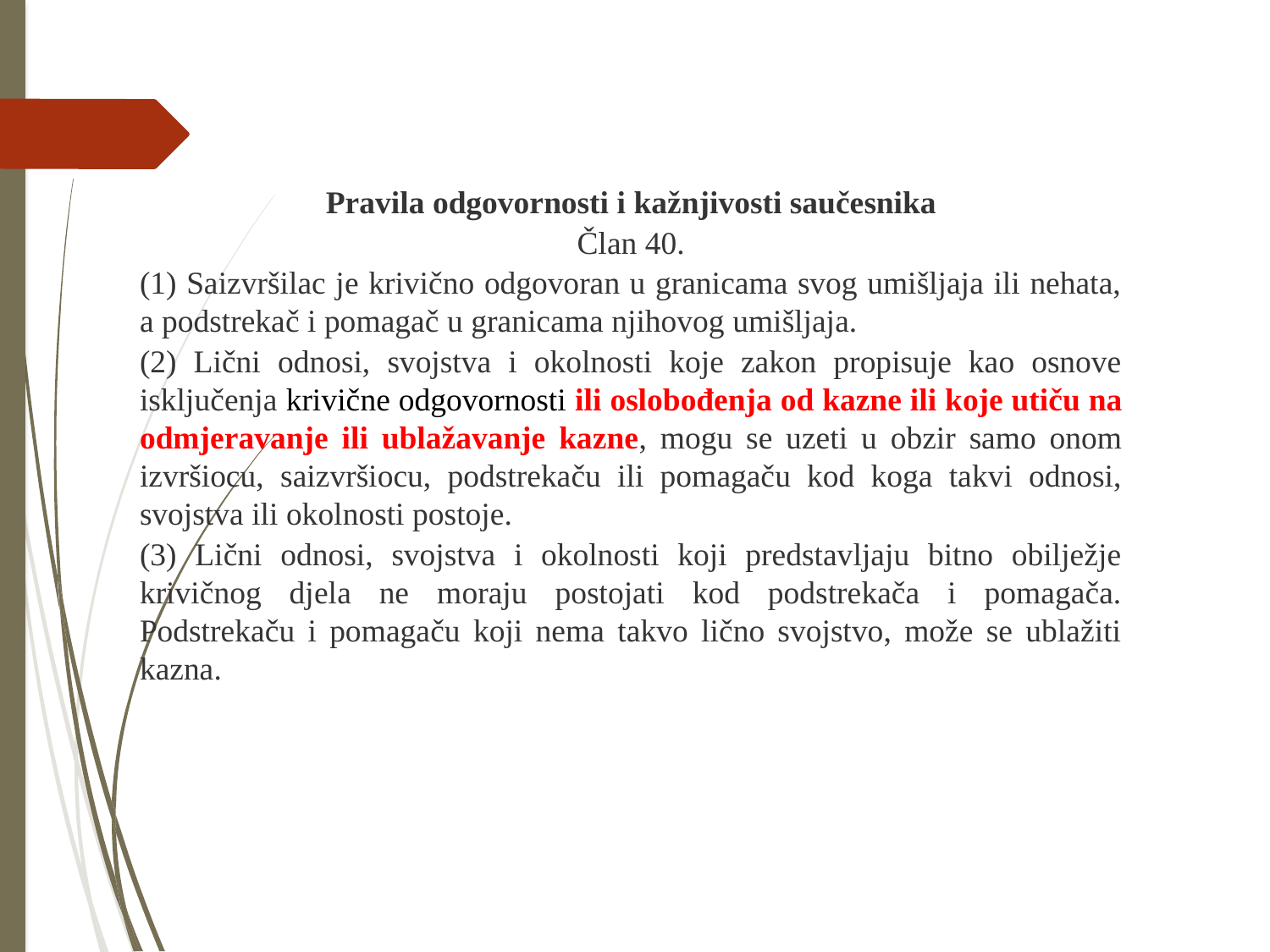

Pravila odgovornosti i kažnjivosti saučesnika
Član 40.
(1) Saizvršilac je krivično odgovoran u granicama svog umišljaja ili nehata, a podstrekač i pomagač u granicama njihovog umišljaja.
(2) Lični odnosi, svojstva i okolnosti koje zakon propisuje kao osnove isključenja krivične odgovornosti ili oslobođenja od kazne ili koje utiču na odmjeravanje ili ublažavanje kazne, mogu se uzeti u obzir samo onom izvršiocu, saizvršiocu, podstrekaču ili pomagaču kod koga takvi odnosi, svojstva ili okolnosti postoje.
(3) Lični odnosi, svojstva i okolnosti koji predstavljaju bitno obilježje krivičnog djela ne moraju postojati kod podstrekača i pomagača. Podstrekaču i pomagaču koji nema takvo lično svojstvo, može se ublažiti kazna.